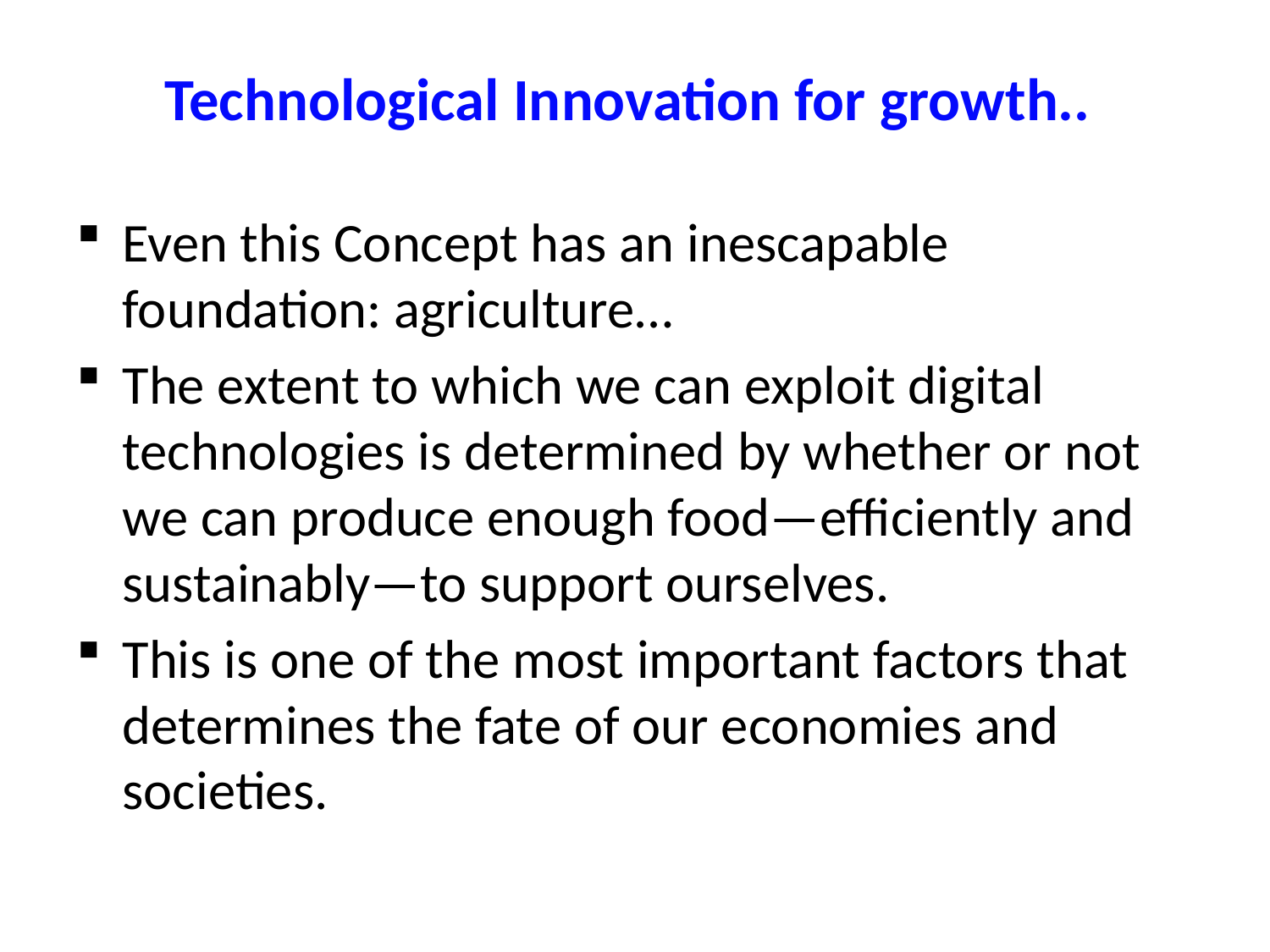

# Technological Innovation for growth..
Even this Concept has an inescapable foundation: agriculture…
The extent to which we can exploit digital technologies is determined by whether or not we can produce enough food—efficiently and sustainably—to support ourselves.
This is one of the most important factors that determines the fate of our economies and societies.